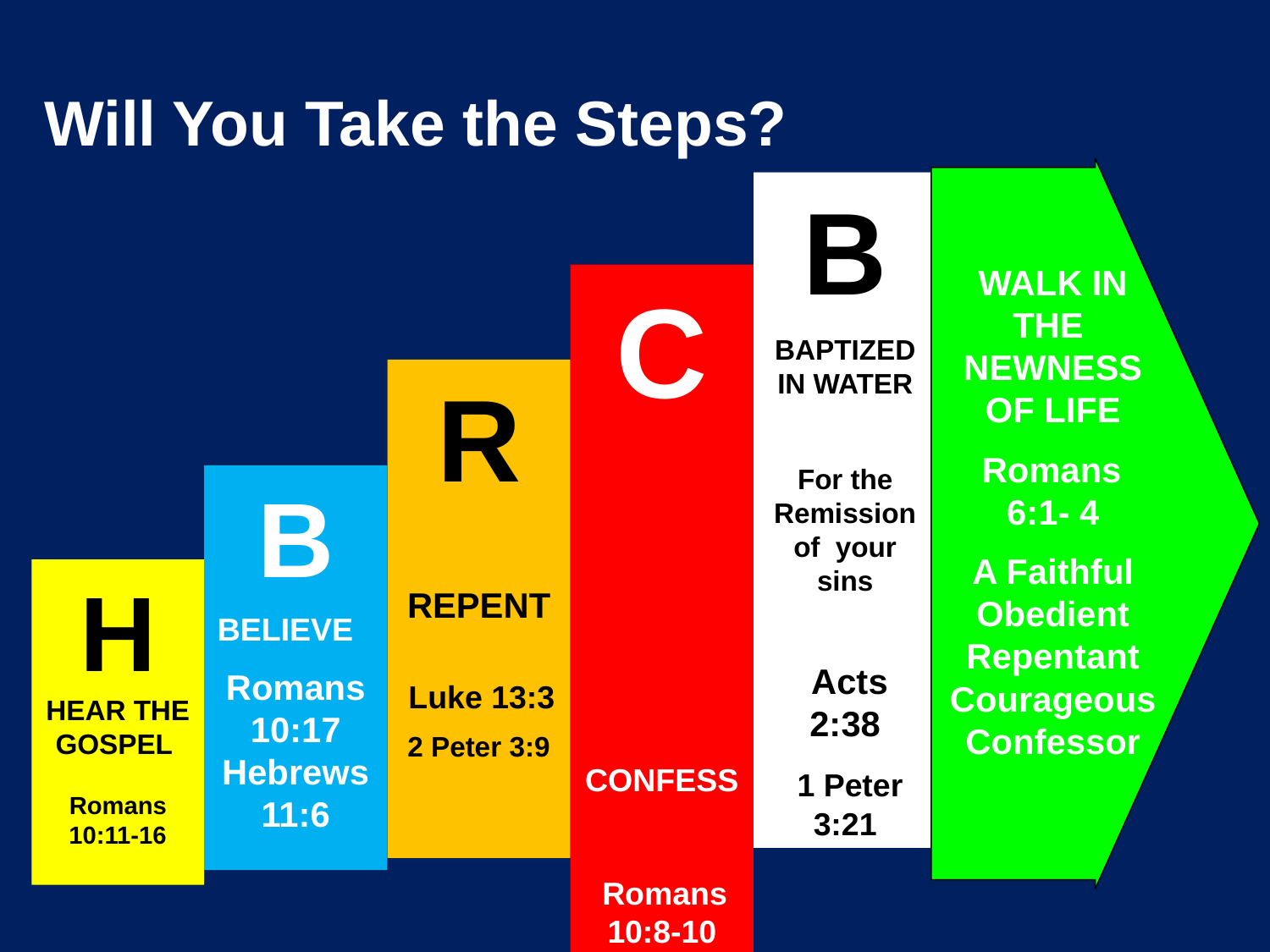

Will You Take the Steps?

B
BAPTIZED IN WATER

For the Remission of  your sins

 Acts 2:38
 1 Peter 3:21
WALK IN THE  NEWNESS OF LIFE
 Romans  6:1- 4
A Faithful Obedient Repentant Courageous Confessor
C

CONFESS

 Romans 10:8-10
 Acts 8:37

R

REPENT

 Luke 13:3
2 Peter 3:9

B
BELIEVE
Romans 10:17 Hebrews 11:6

H
HEAR THE GOSPEL

Romans 10:11-16